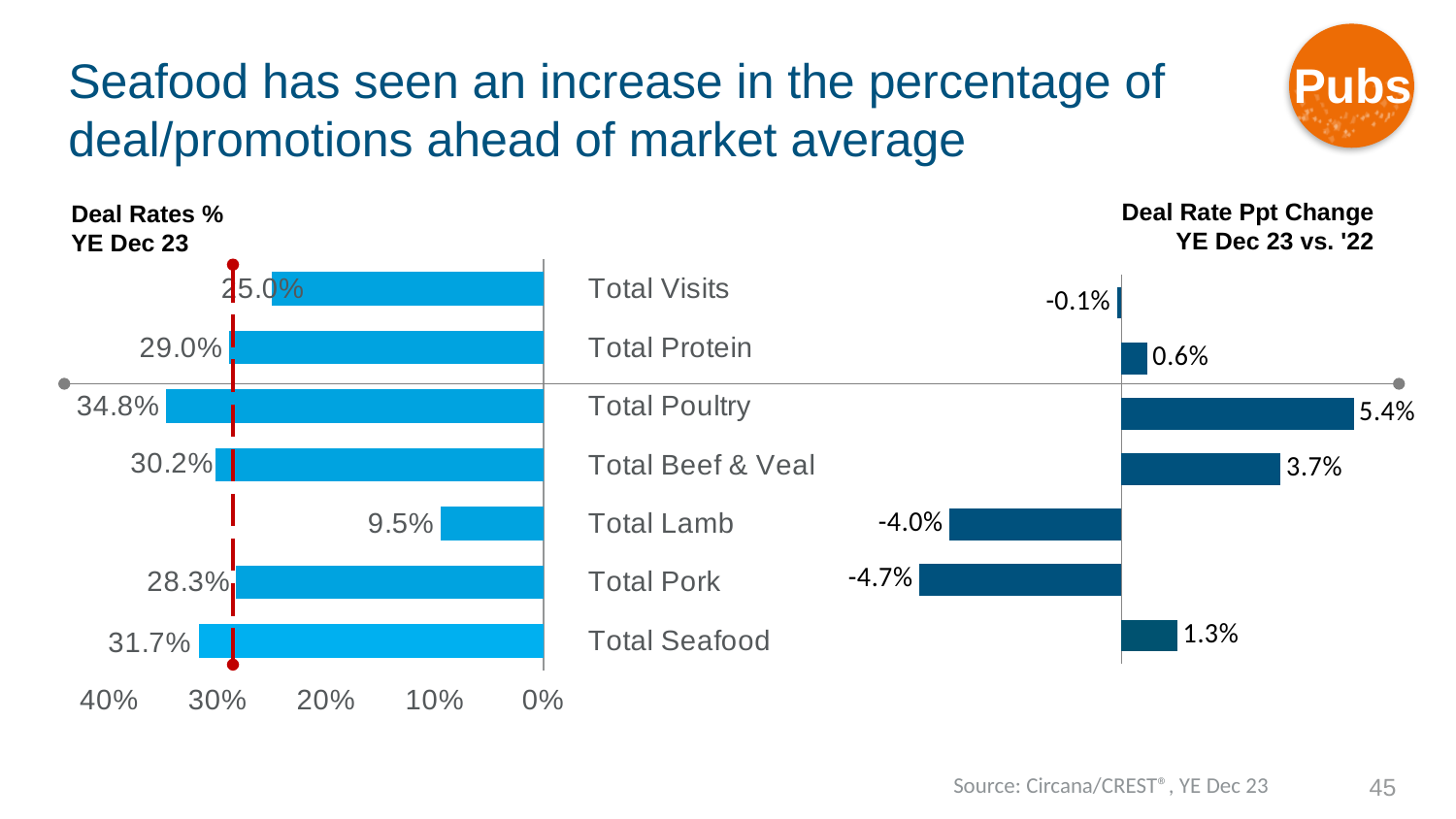

Pubs
# Seafood has seen an increase in the percentage of deal/promotions ahead of market average
Deal Rate Ppt Change
YE Dec 23 vs. '22
Deal Rates %
YE Dec 23

### Chart

| Category | Avg Tckts |
|---|---|
|     Total Visits | 0.25 |
|     Total Protein | 0.29 |
|     Total Poultry | 0.348 |
|     Total Beef & Veal | 0.302 |
|     Total Lamb | 0.095 |
|     Total Pork | 0.28300000000000003 |
|     Total Seafood | 0.317 |

### Chart

| Category | Deal Rt Chg |
|---|---|
|     Total Visits | -0.0010000000000000141 |
|     Total Protein | 0.006000000000000014 |
|     Total Poultry | 0.053999999999999986 |
|     Total Beef & Veal | 0.03699999999999999 |
|     Total Lamb | -0.04 |
|     Total Pork | -0.04699999999999999 |
|     Total Seafood | 0.013000000000000006 |
Source: Circana/CREST®, YE Dec 23
45